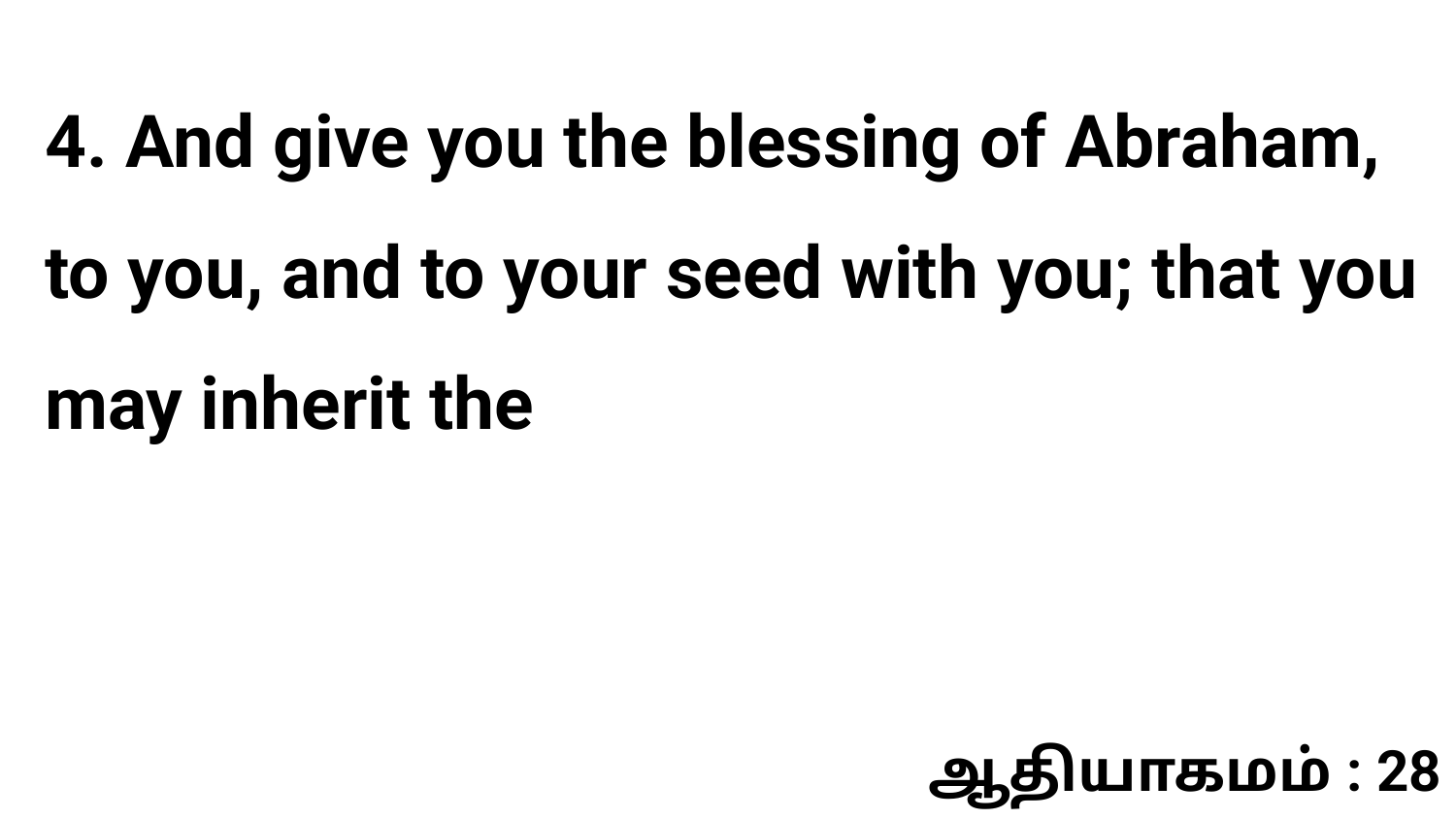

4. And give you the blessing of Abraham, to you, and to your seed with you; that you may inherit the
ஆதியாகமம் : 28